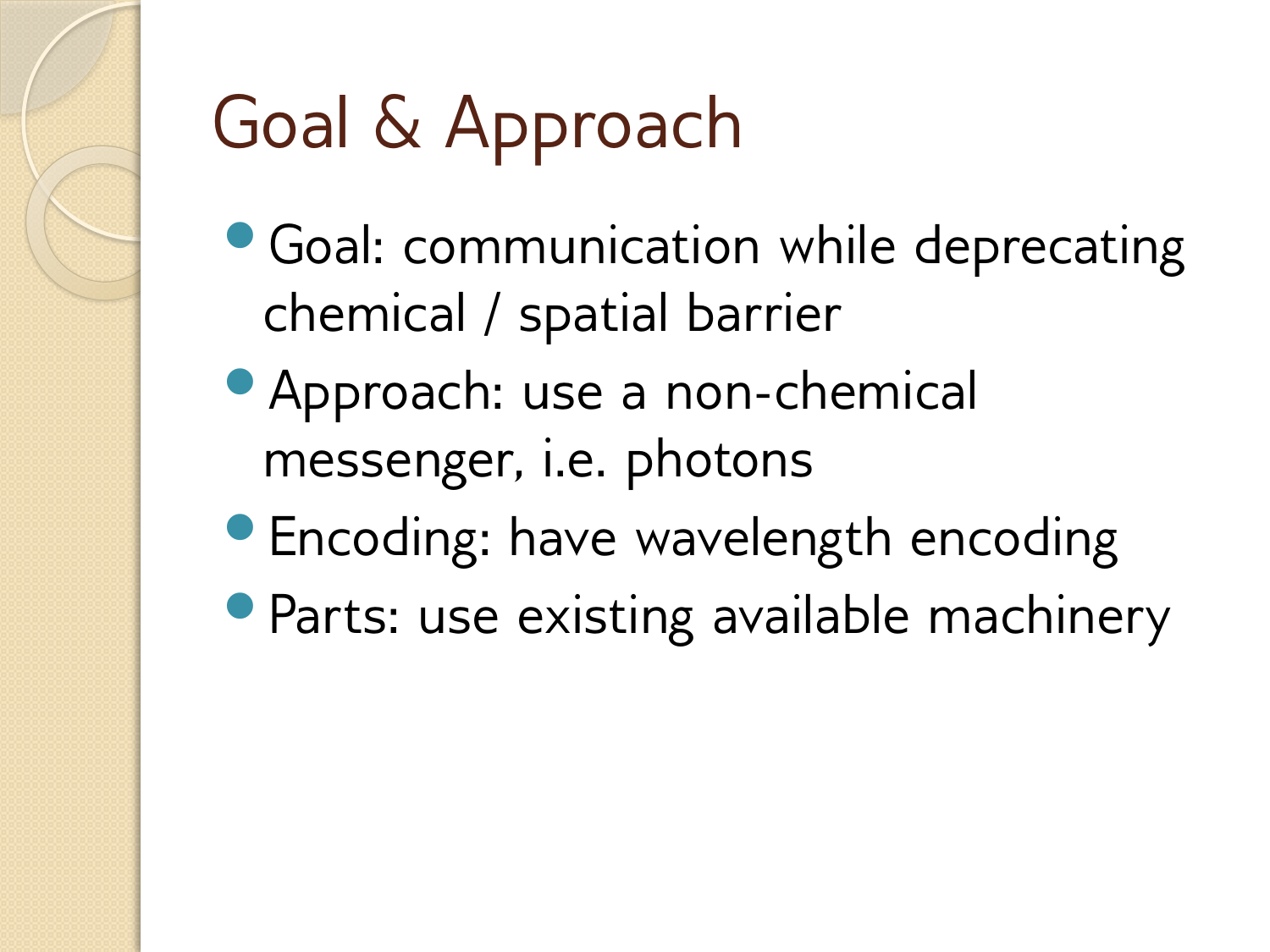

# Goal & Approach
Goal: communication while deprecating chemical / spatial barrier
Approach: use a non-chemical messenger, i.e. photons
Encoding: have wavelength encoding
Parts: use existing available machinery